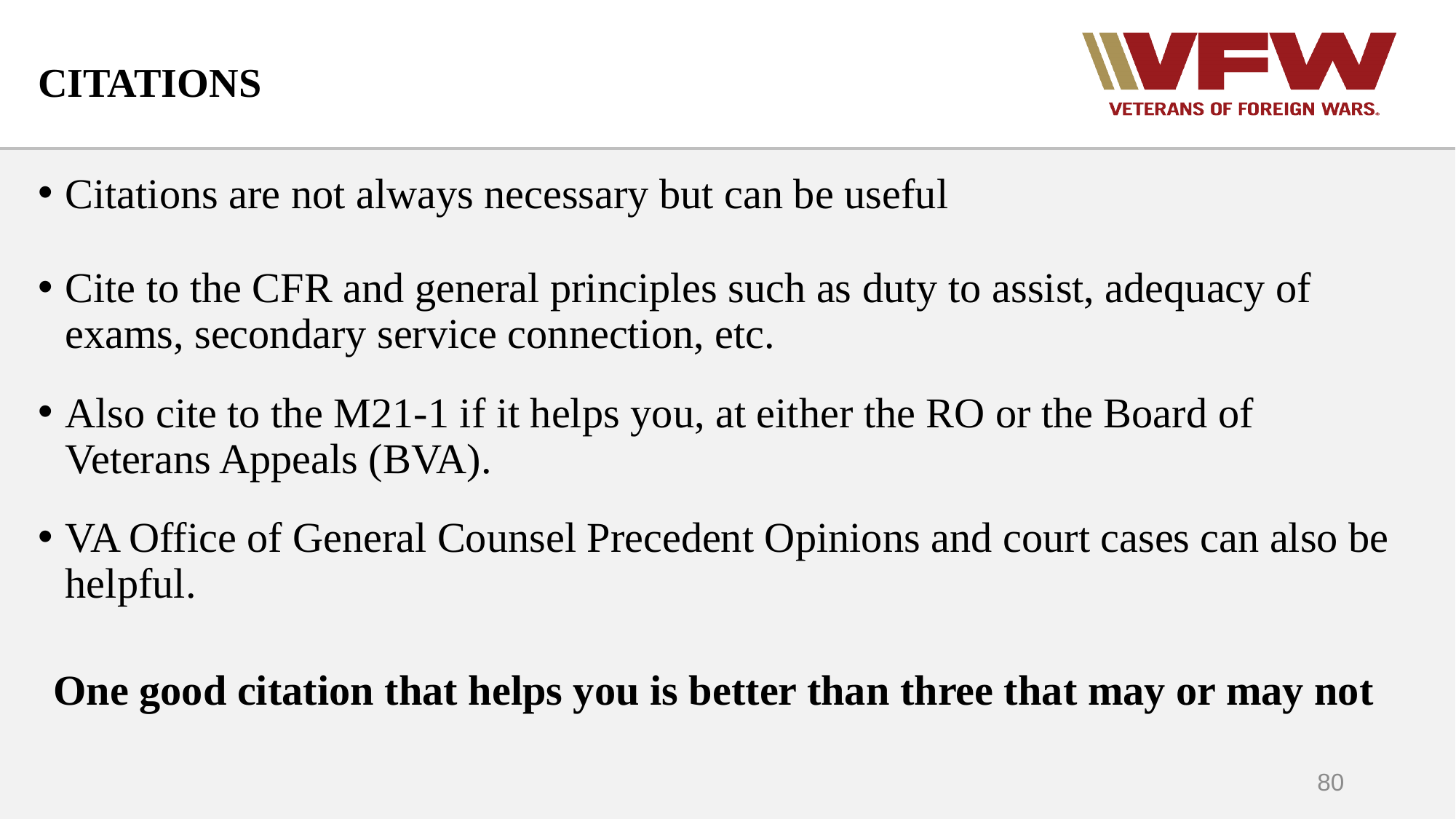

# CITATIONS
Citations are not always necessary but can be useful

Cite to the CFR and general principles such as duty to assist, adequacy of exams, secondary service connection, etc.

Also cite to the M21-1 if it helps you, at either the RO or the Board of Veterans Appeals (BVA).

VA Office of General Counsel Precedent Opinions and court cases can also be helpful.

One good citation that helps you is better than three that may or may not
80